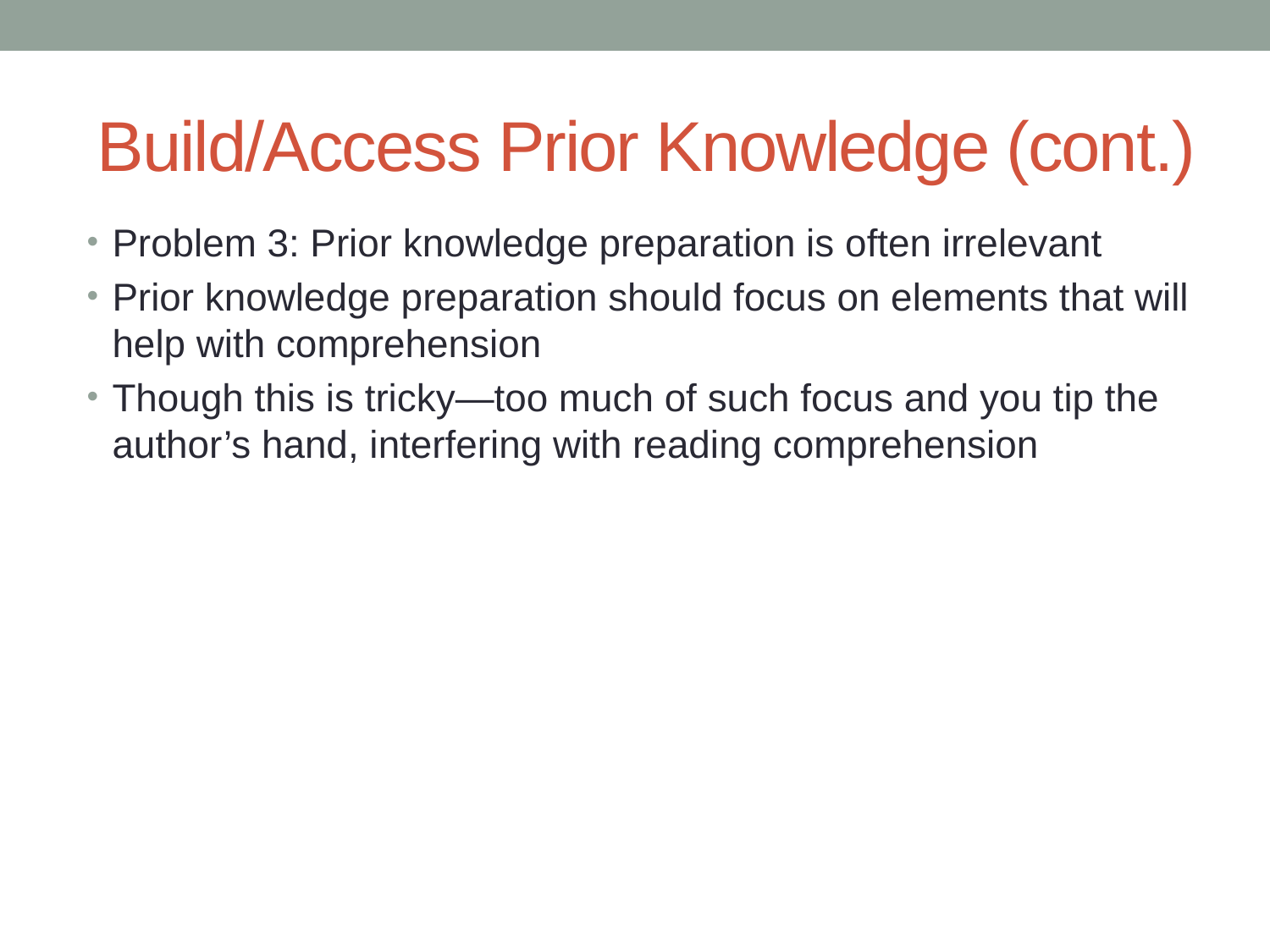

# Build/Access Prior Knowledge (cont.)
Problem 3: Prior knowledge preparation is often irrelevant
Prior knowledge preparation should focus on elements that will help with comprehension
Though this is tricky—too much of such focus and you tip the author’s hand, interfering with reading comprehension